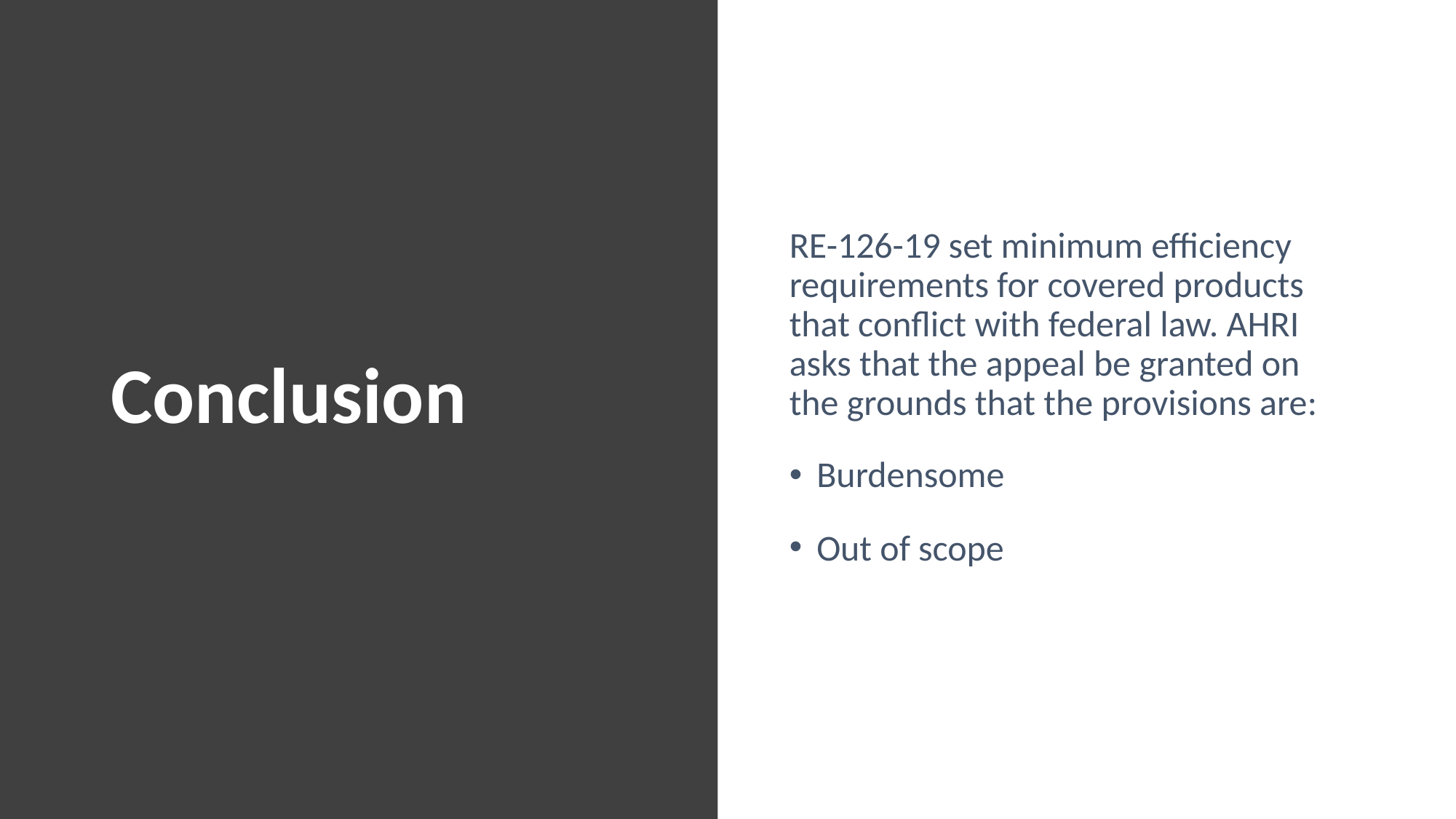

# Conclusion
RE-126-19 set minimum efficiency requirements for covered products that conflict with federal law. AHRI asks that the appeal be granted on the grounds that the provisions are:
Burdensome
Out of scope